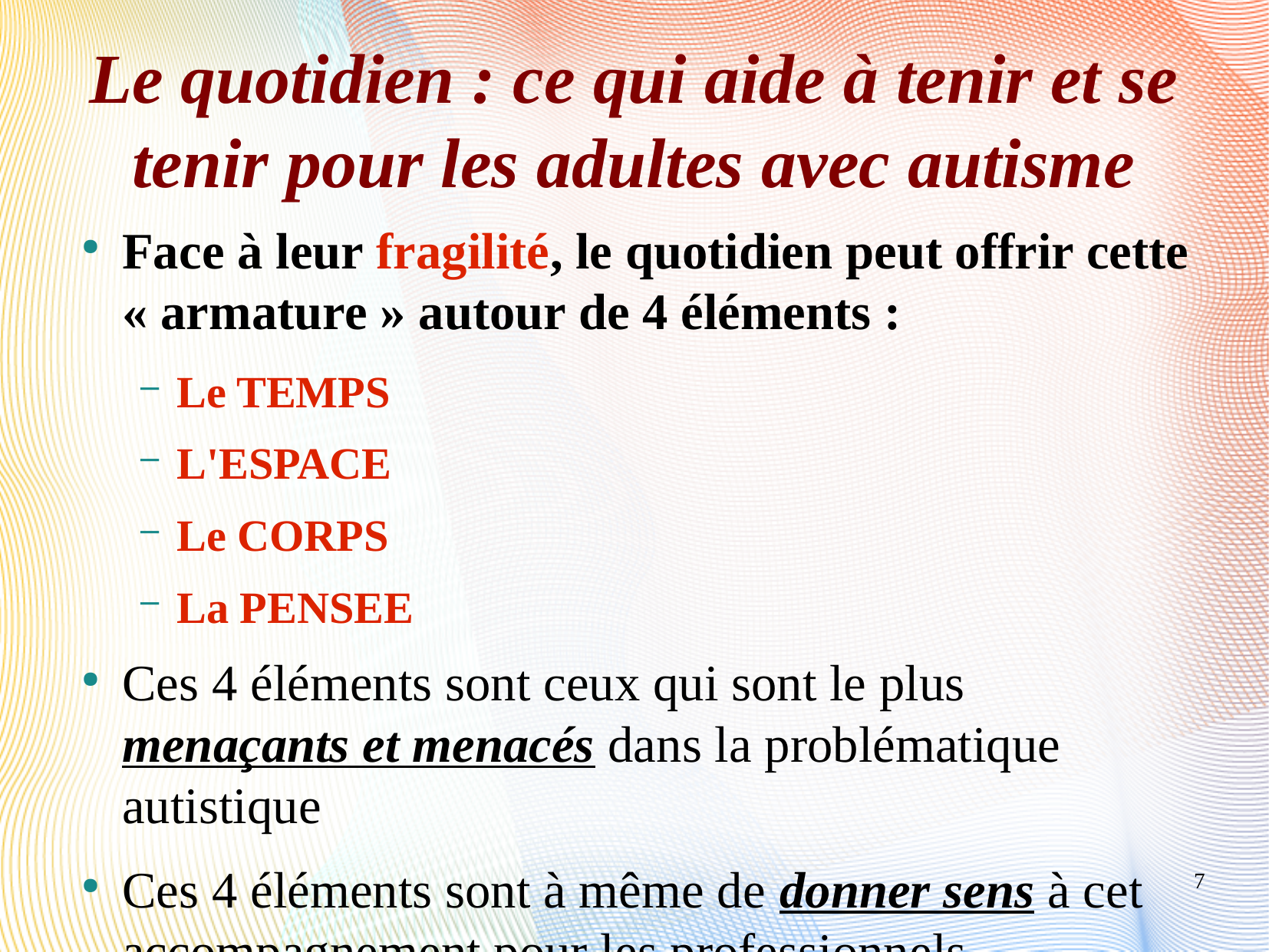

Le quotidien : ce qui aide à tenir et se tenir pour les adultes avec autisme
Face à leur fragilité, le quotidien peut offrir cette « armature » autour de 4 éléments :
Le TEMPS
L'ESPACE
Le CORPS
La PENSEE
Ces 4 éléments sont ceux qui sont le plus menaçants et menacés dans la problématique autistique
Ces 4 éléments sont à même de donner sens à cet accompagnement pour les professionnels
7